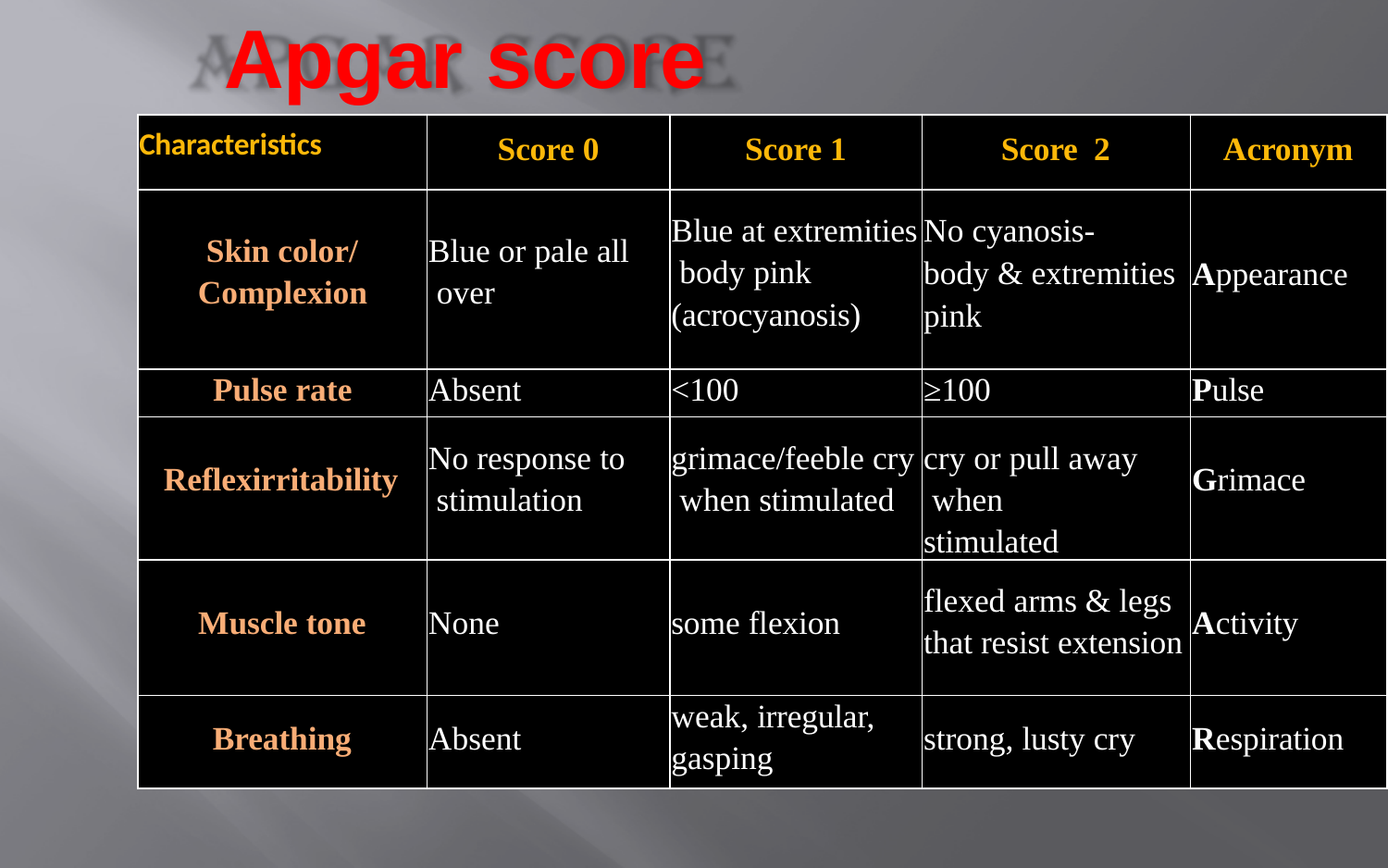

# Apgar score
| Characteristics | Score 0 | Score 1 | Score 2 | Acronym |
| --- | --- | --- | --- | --- |
| Skin color/ Complexion | Blue or pale all over | Blue at extremities body pink (acrocyanosis) | No cyanosis- body & extremities pink | Appearance |
| Pulse rate | Absent | <100 | ≥100 | Pulse |
| Reflexirritability | No response to stimulation | grimace/feeble cry when stimulated | cry or pull away when stimulated | Grimace |
| Muscle tone | None | some flexion | flexed arms & legs that resist extension | Activity |
| Breathing | Absent | weak, irregular, gasping | strong, lusty cry | Respiration |